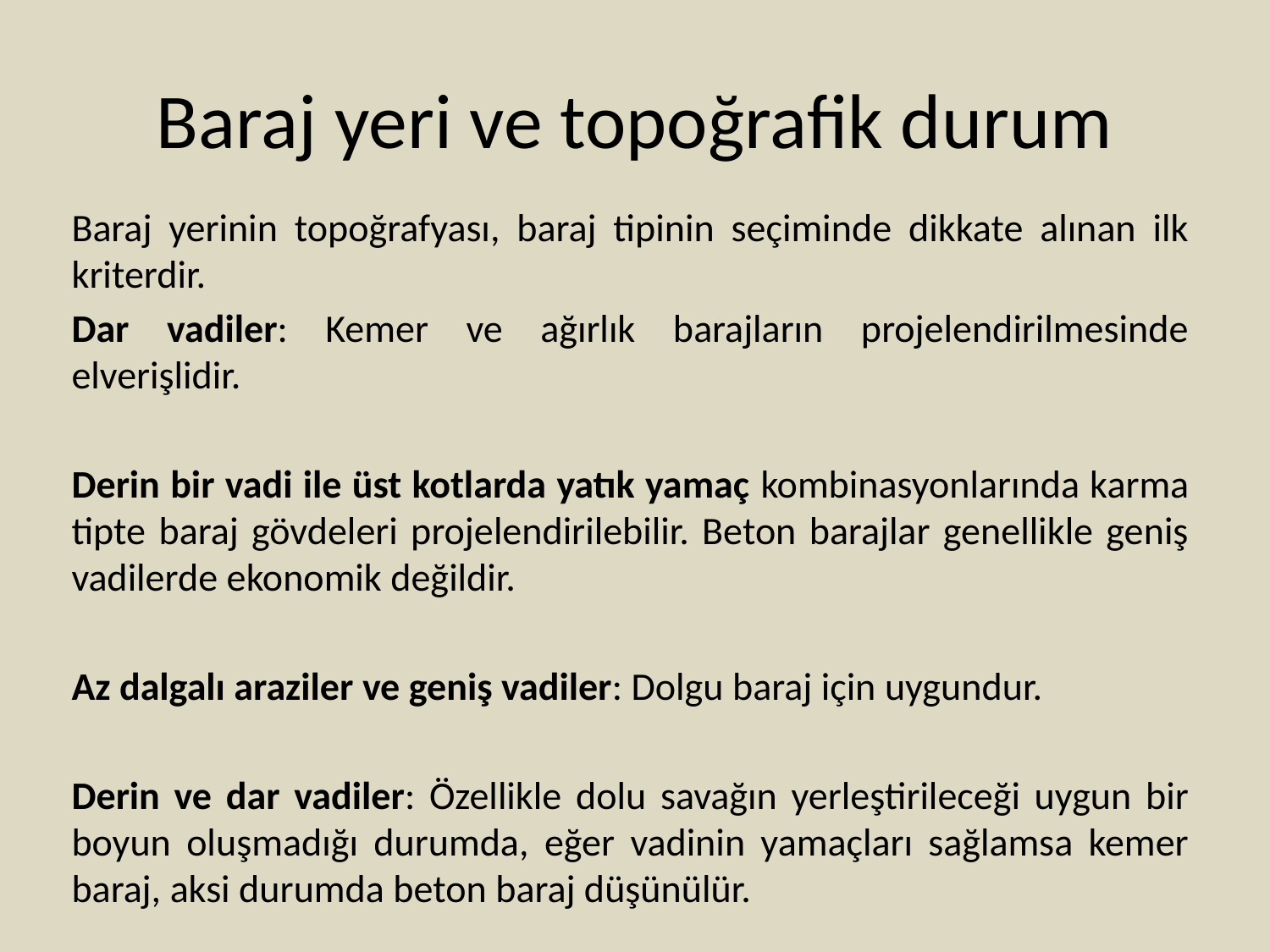

# Baraj yeri ve topoğrafik durum
Baraj yerinin topoğrafyası, baraj tipinin seçiminde dikkate alınan ilk kriterdir.
Dar vadiler: Kemer ve ağırlık barajların projelendirilmesinde elverişlidir.

Derin bir vadi ile üst kotlarda yatık yamaç kombinasyonlarında karma tipte baraj gövdeleri projelendirilebilir. Beton barajlar genellikle geniş vadilerde ekonomik değildir.

Az dalgalı araziler ve geniş vadiler: Dolgu baraj için uygundur.

Derin ve dar vadiler: Özellikle dolu savağın yerleştirileceği uygun bir boyun oluşmadığı durumda, eğer vadinin yamaçları sağlamsa kemer baraj, aksi durumda beton baraj düşünülür.